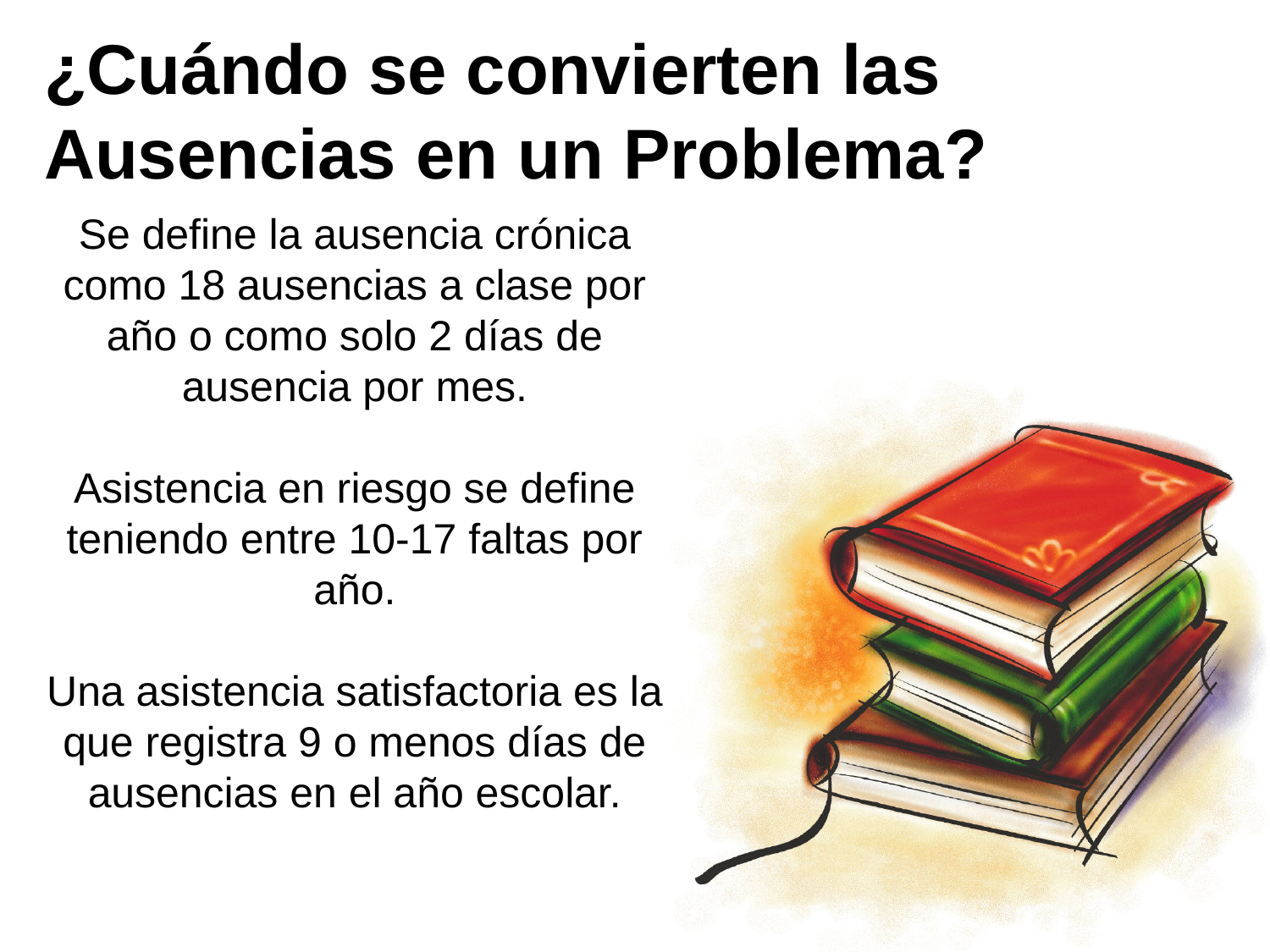

¿Cuándo se convierten las Ausencias en un Problema?
Se define la ausencia crónica como 18 ausencias a clase por año o como solo 2 días de ausencia por mes.

Asistencia en riesgo se define teniendo entre 10-17 faltas por año.

Una asistencia satisfactoria es la que registra 9 o menos días de ausencias en el año escolar.